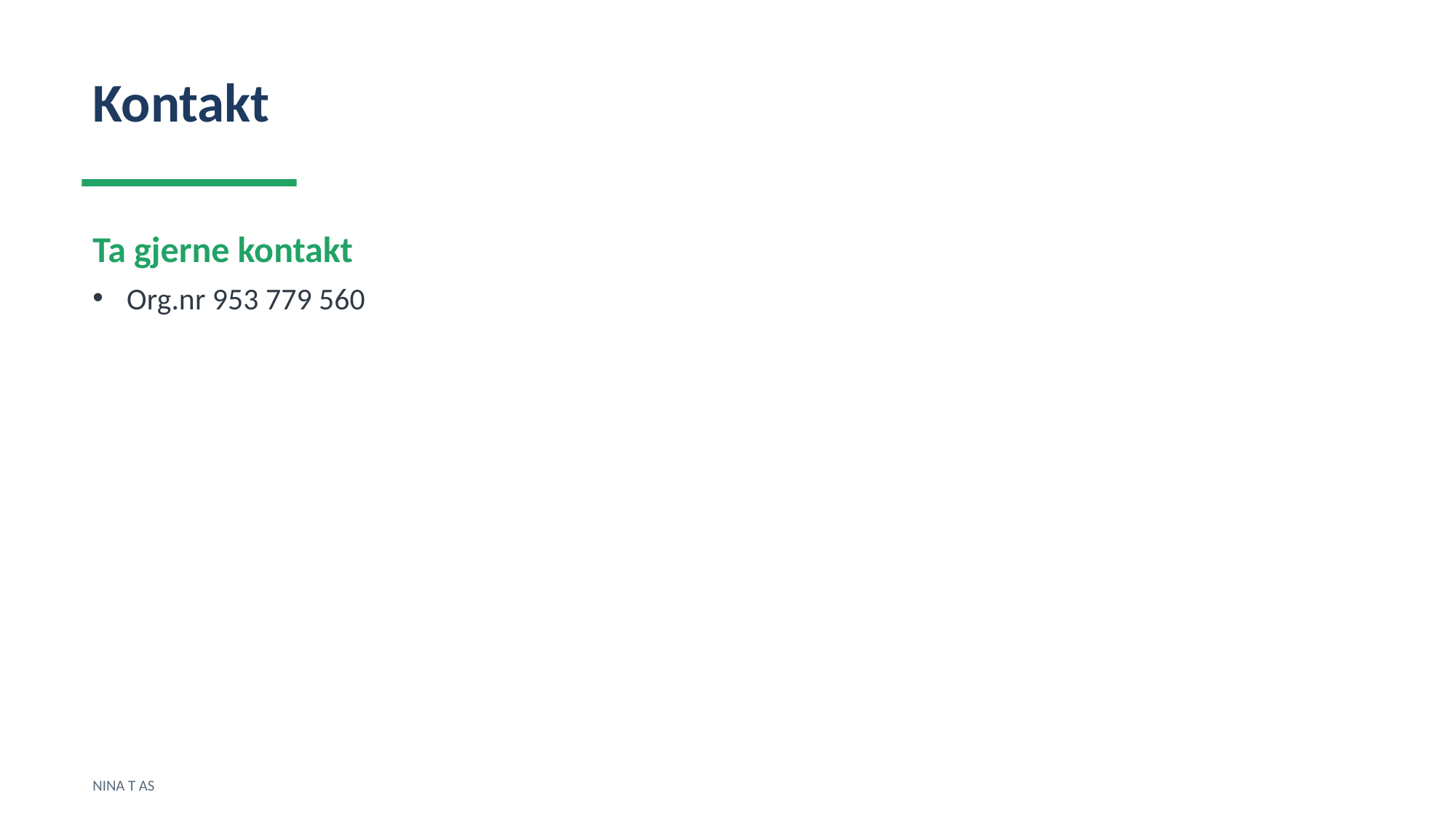

Kontakt

Ta gjerne kontakt
Org.nr 953 779 560
NINA T AS